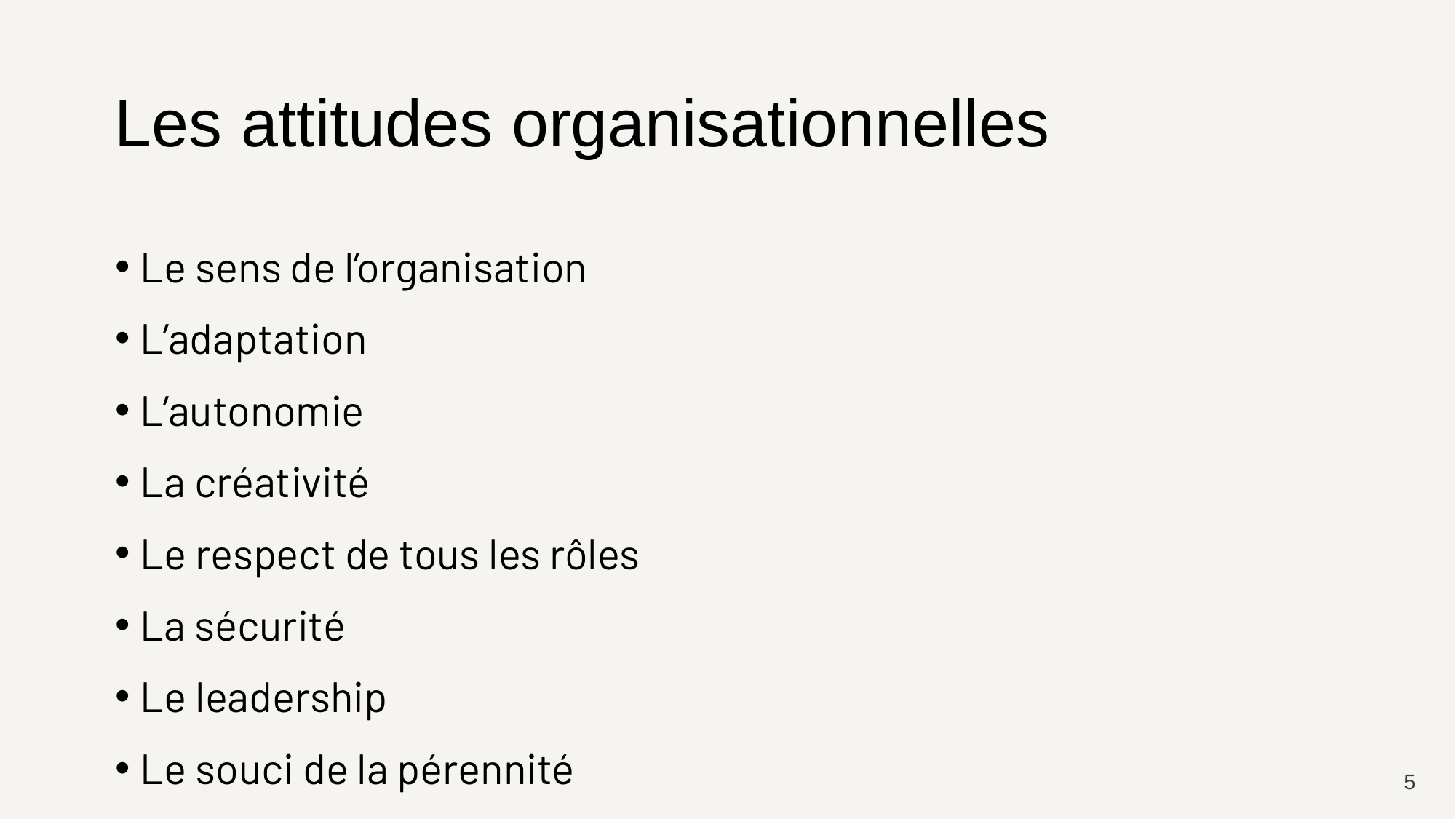

# Les attitudes organisationnelles
Le sens de l’organisation
L’adaptation
L’autonomie
La créativité
Le respect de tous les rôles
La sécurité
Le leadership
Le souci de la pérennité

5